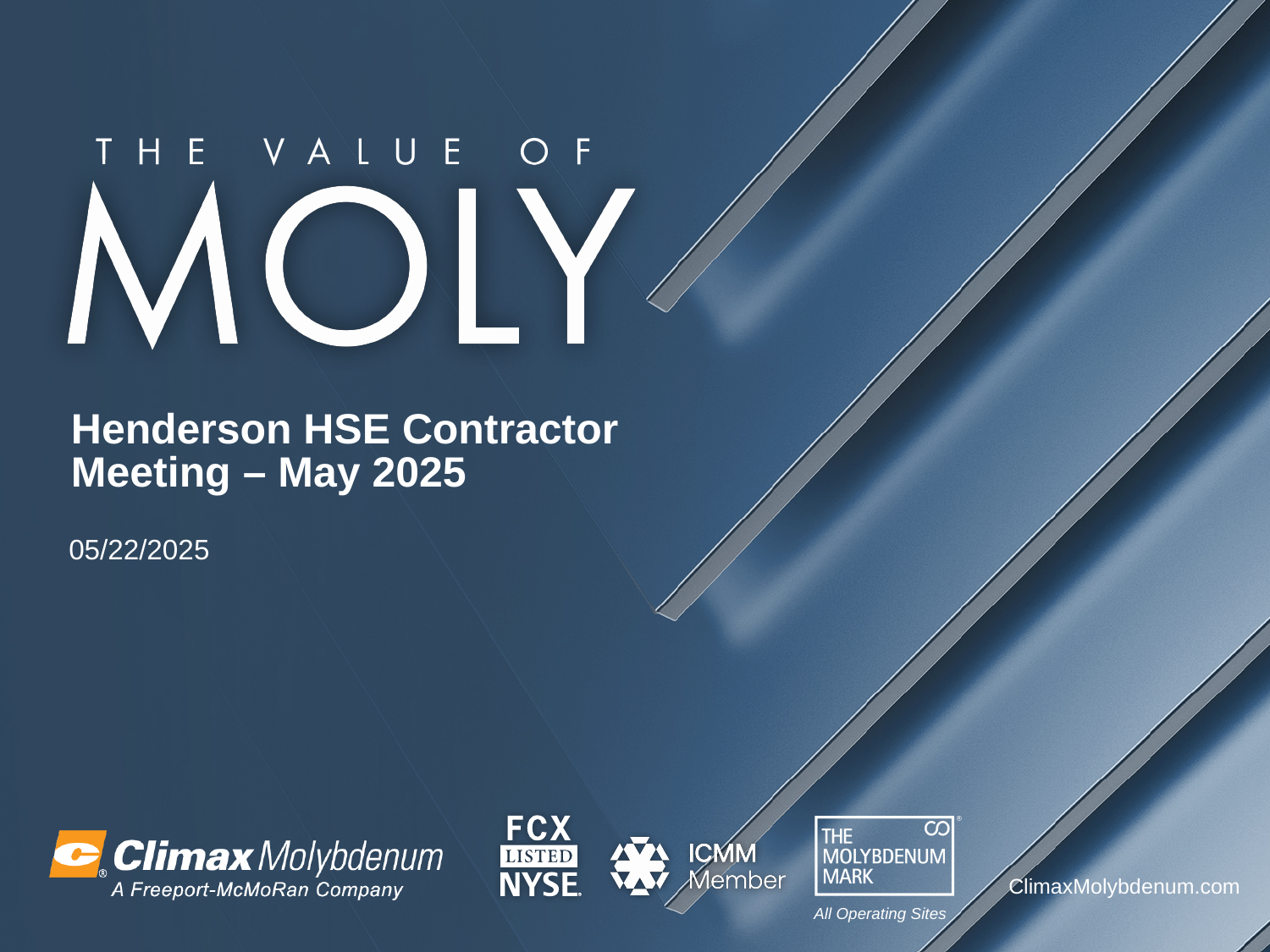

Henderson HSE Contractor Meeting – May 2025
05/22/2025